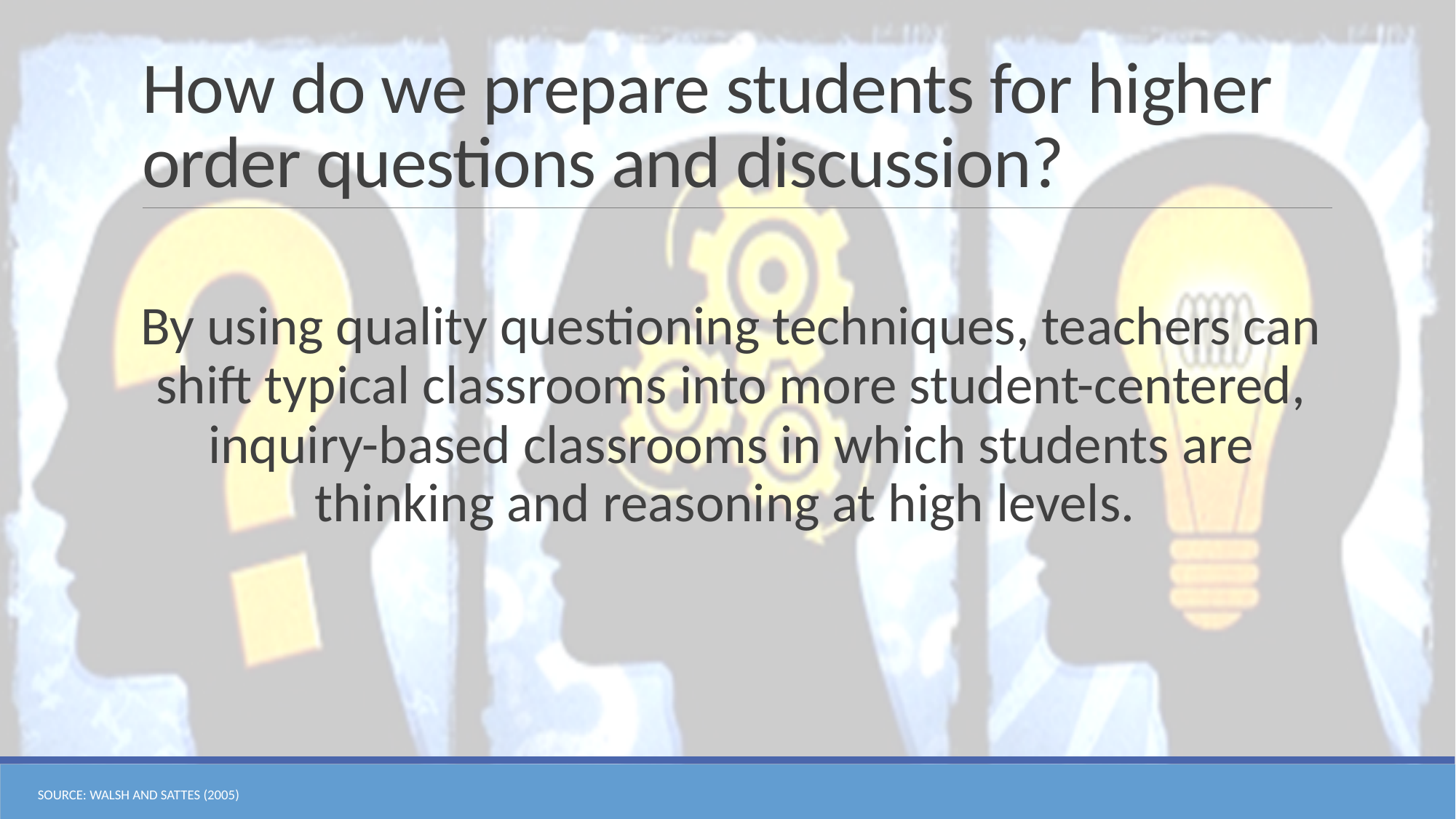

# How do we prepare students for higher order questions and discussion?

By using quality questioning techniques, teachers can shift typical classrooms into more student-centered, inquiry-based classrooms in which students are thinking and reasoning at high levels.

Source: Walsh and Sattes (2005)